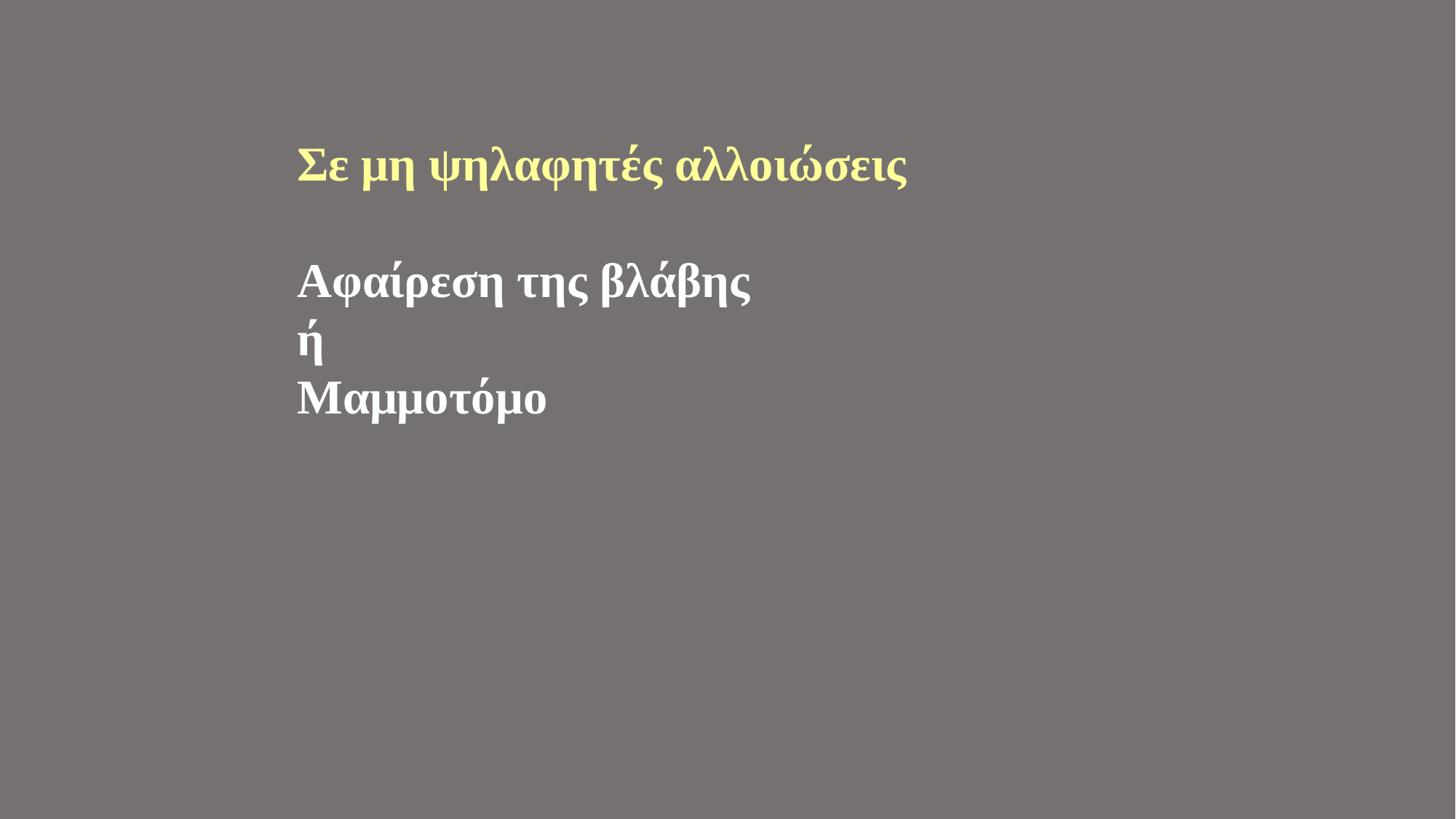

Σε μη ψηλαφητές αλλοιώσεις

Αφαίρεση της βλάβης
ή
Μαμμοτόμο